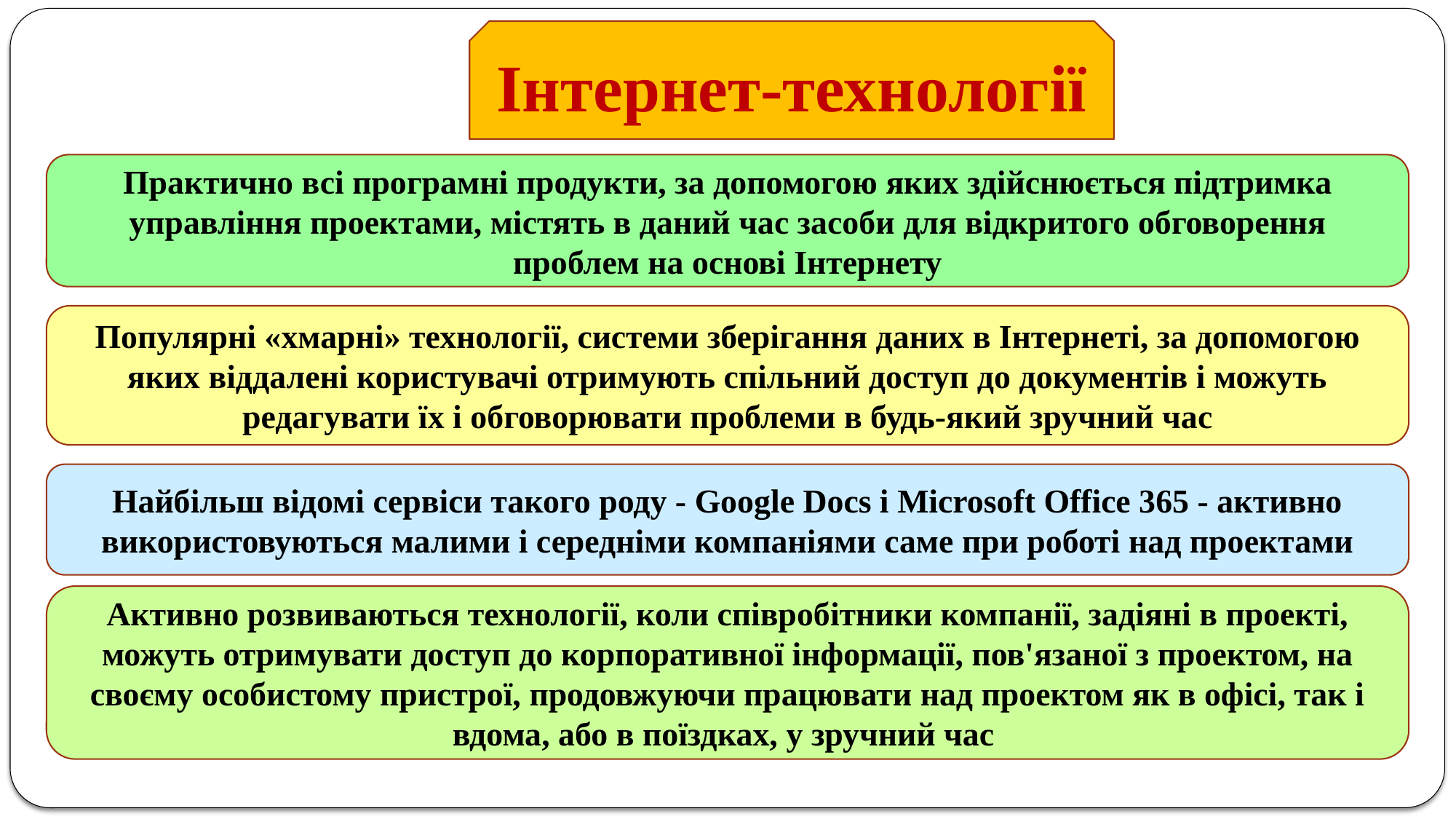

Інтернет-технології
Практично всі програмні продукти, за допомогою яких здійснюється підтримка управління проектами, містять в даний час засоби для відкритого обговорення проблем на основі Інтернету
Популярні «хмарні» технології, системи зберігання даних в Інтернеті, за допомогою яких віддалені користувачі отримують спільний доступ до документів і можуть редагувати їх і обговорювати проблеми в будь-який зручний час
Найбільш відомі сервіси такого роду - Google Docs і Microsoft Office 365 - активно використовуються малими і середніми компаніями саме при роботі над проектами
Активно розвиваються технології, коли співробітники компанії, задіяні в проекті, можуть отримувати доступ до корпоративної інформації, пов'язаної з проектом, на своєму особистому пристрої, продовжуючи працювати над проектом як в офісі, так і вдома, або в поїздках, у зручний час